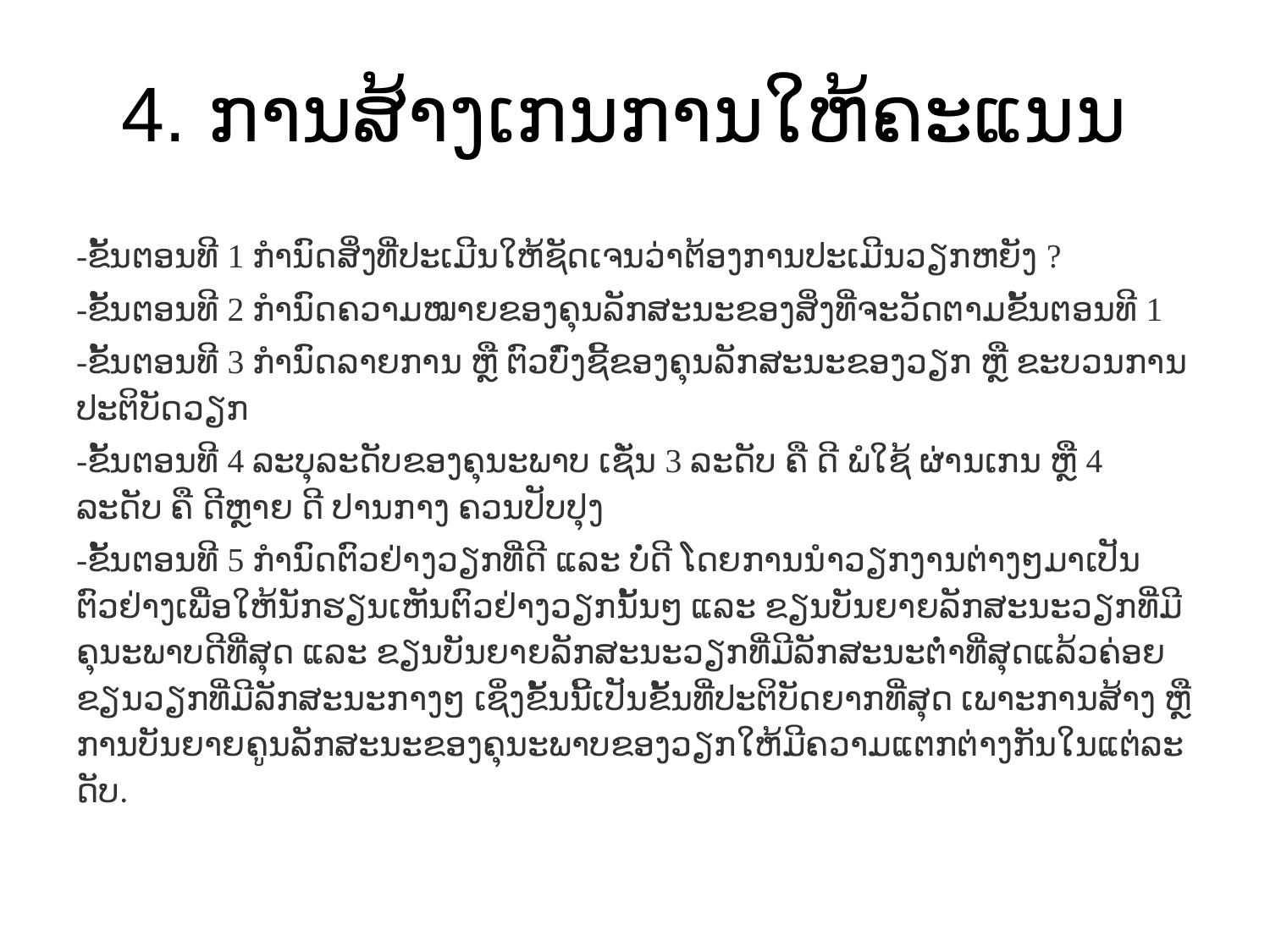

# 4. ການສ້າງເກນການໃຫ້ຄະແນນ
-ຂັ້ນຕອນທີ 1 ກຳນົດສິ່ງທີ່ປະເມີນໃຫ້ຊັດເຈນວ່າຕ້ອງການປະເມີນວຽກຫຍັງ ?
-ຂັ້ນຕອນທີ 2 ກຳນົດຄວາມໝາຍຂອງຄຸນລັກສະນະຂອງສິ່ງທີ່ຈະວັດຕາມຂັ້ນຕອນທີ 1
-ຂັ້ນຕອນທີ 3 ກຳນົດລາຍການ ຫຼື ຕົວບົ່ງຊີ້ຂອງຄຸນລັກສະນະຂອງວຽກ ຫຼື ຂະບວນການປະຕິບັດວຽກ
-ຂັ້ນຕອນທີ 4 ລະບຸລະດັບຂອງຄຸນະພາບ ເຊັ່ນ 3 ລະດັບ ຄື ດີ ພໍໃຊ້ ຜ່ານເກນ ຫຼື 4 ລະດັບ ຄື ດີຫຼາຍ ດີ ປານກາງ ຄວນປັບປຸງ
-ຂັ້ນຕອນທີ 5 ກຳນົດຕົວຢ່າງວຽກທີ່ດີ ແລະ ບໍ່ດີ ໂດຍການນຳວຽກງານຕ່າງໆມາເປັນຕົວຢ່າງເພື່ອໃຫ້ນັກຮຽນເຫັນຕົວຢ່າງວຽກນັ້ນໆ ແລະ ຂຽນບັນຍາຍລັກສະນະວຽກທີ່ມີຄຸນະພາບດີທີ່ສຸດ ແລະ ຂຽນບັນຍາຍລັກສະນະວຽກທີ່ມີລັກສະນະຕໍ່າທີ່ສຸດແລ້ວຄ່ອຍຂຽນວຽກທີ່ມີລັກສະນະກາງໆ ເຊິ່ງຂັ້ນນີ້ເປັນຂັ້ນທີ່ປະຕິບັດຍາກທີ່ສຸດ ເພາະການສ້າງ ຫຼື ການບັນຍາຍຄູນລັກສະນະຂອງຄຸນະພາບຂອງວຽກໃຫ້ມີຄວາມແຕກຕ່າງກັນໃນແຕ່ລະດັບ.